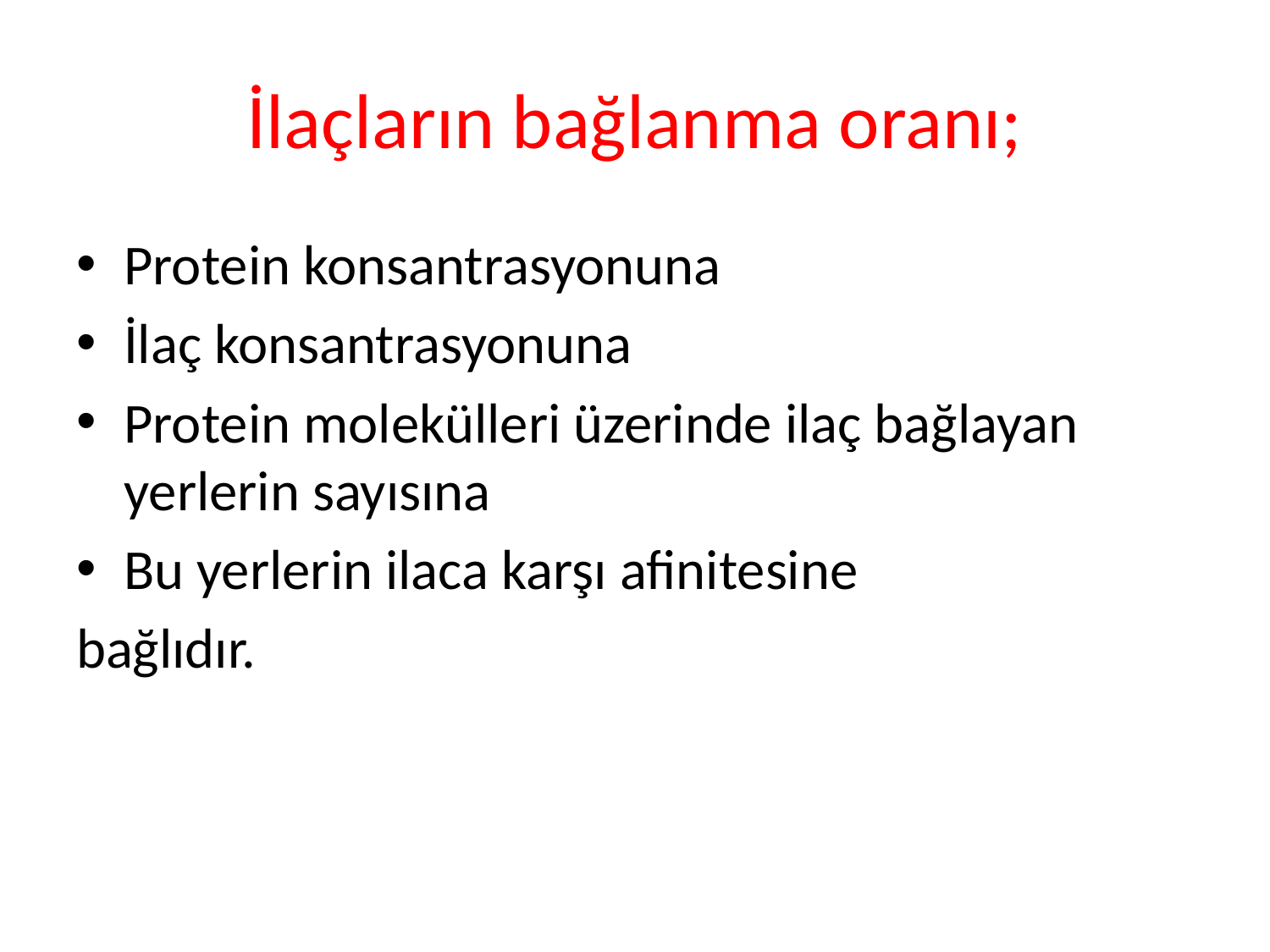

# İlaçların bağlanma oranı;
Protein konsantrasyonuna
İlaç konsantrasyonuna
Protein molekülleri üzerinde ilaç bağlayan yerlerin sayısına
Bu yerlerin ilaca karşı afinitesine
bağlıdır.